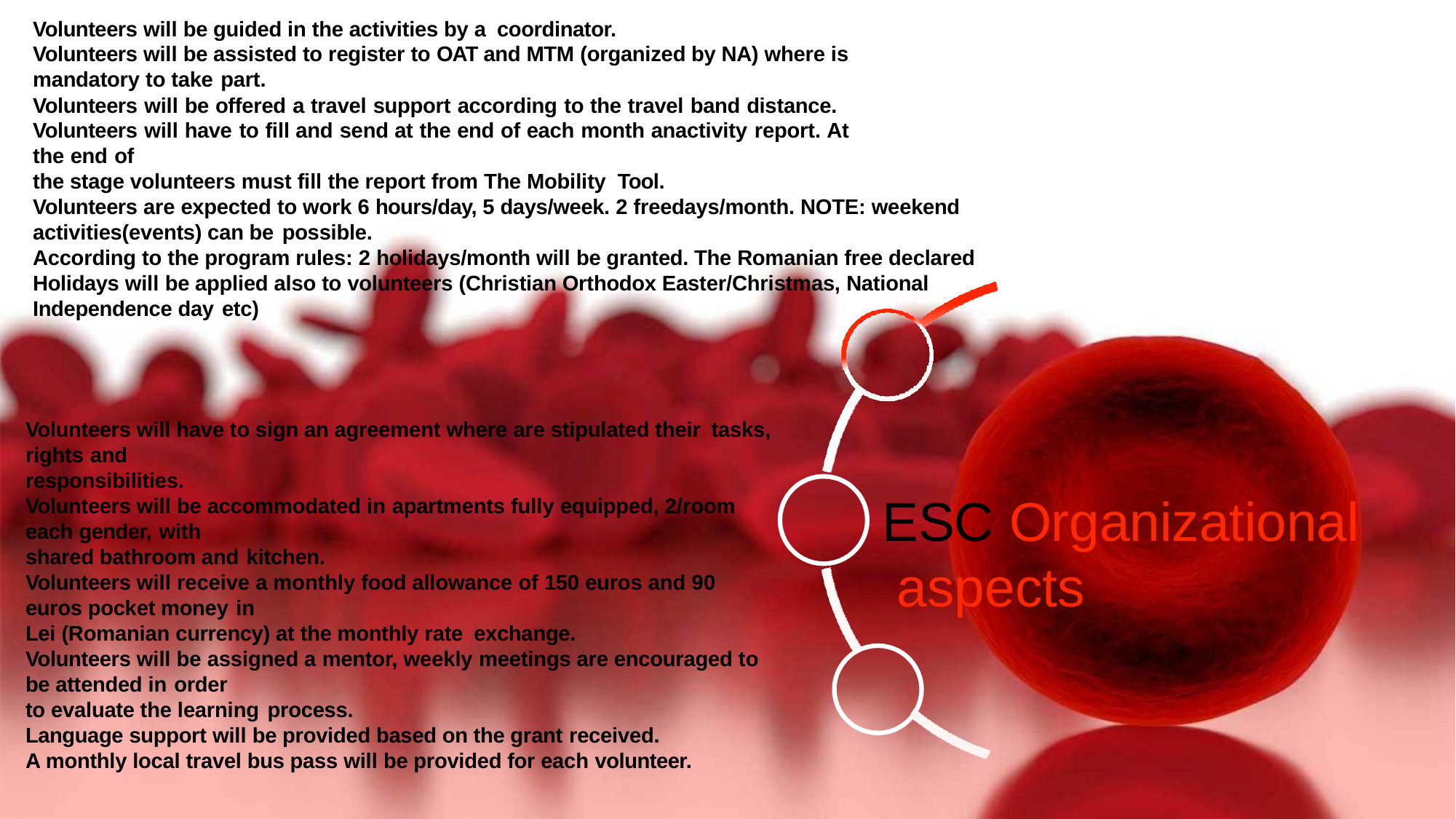

Volunteers will be guided in the activities by a coordinator.
Volunteers will be assisted to register to OAT and MTM (organized by NA) where is  mandatory to take part.
Volunteers will be offered a travel support according to the travel band distance.
Volunteers will have to fill and send at the end of each month anactivity report. At the end of
the stage volunteers must fill the report from The Mobility Tool.
Volunteers are expected to work 6 hours/day, 5 days/week. 2 freedays/month. NOTE: weekend  activities(events) can be possible.
According to the program rules: 2 holidays/month will be granted. The Romanian free declared  Holidays will be applied also to volunteers (Christian Orthodox Easter/Christmas, National  Independence day etc)

Volunteers will have to sign an agreement where are stipulated their tasks,
rights and
responsibilities.
Volunteers will be accommodated in apartments fully equipped, 2/room  each gender, with
shared bathroom and kitchen.
Volunteers will receive a monthly food allowance of 150 euros and 90  euros pocket money in
Lei (Romanian currency) at the monthly rate exchange.
Volunteers will be assigned a mentor, weekly meetings are encouraged to  be attended in order
to evaluate the learning process.
Language support will be provided based on the grant received.
A monthly local travel bus pass will be provided for each volunteer.

ESC Organizational  aspects